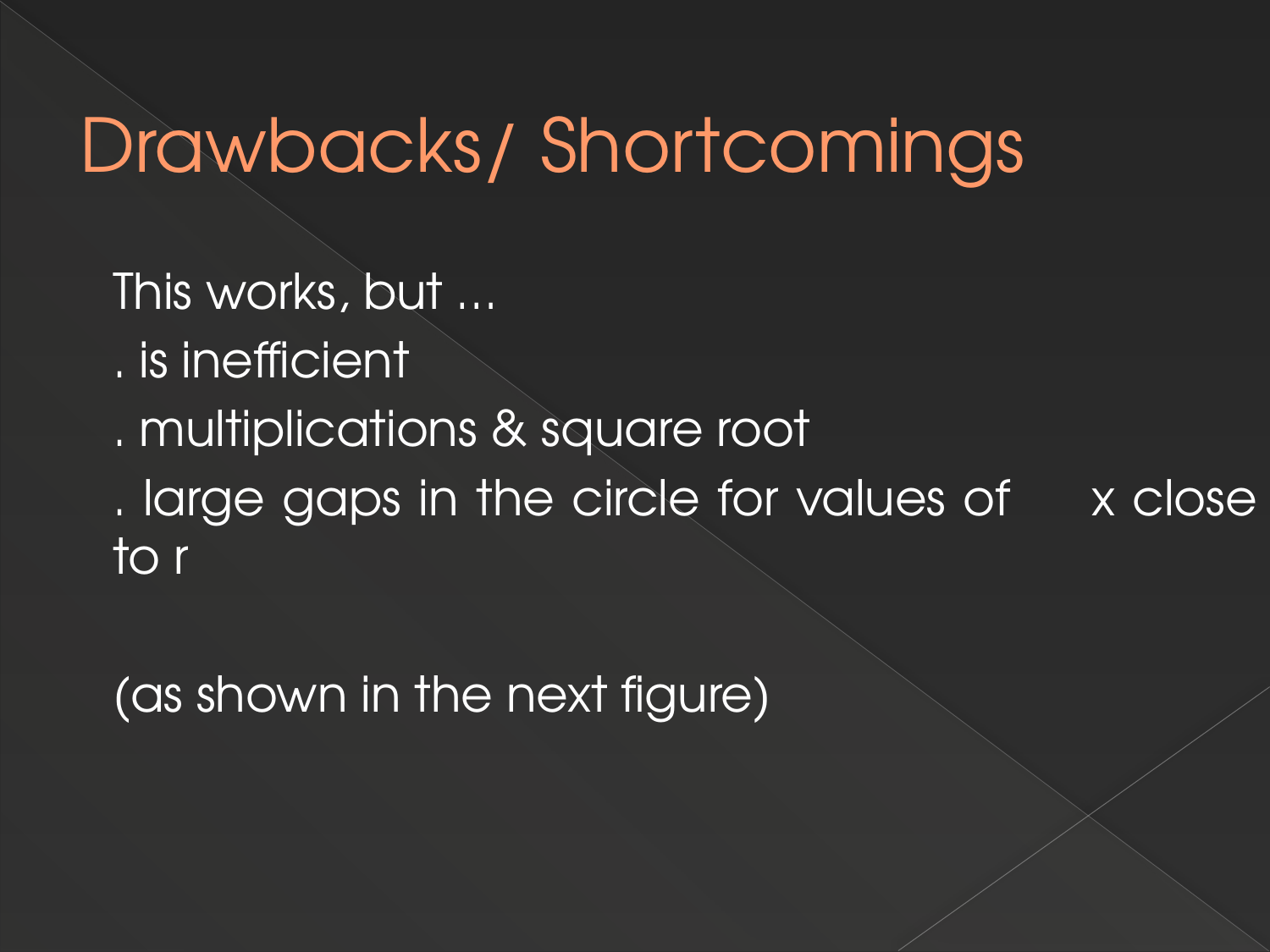

# Drawbacks/ Shortcomings
	This works, but …
		. is inefficient
		. multiplications & square root
		. large gaps in the circle for values of 		x close to r

		(as shown in the next figure)